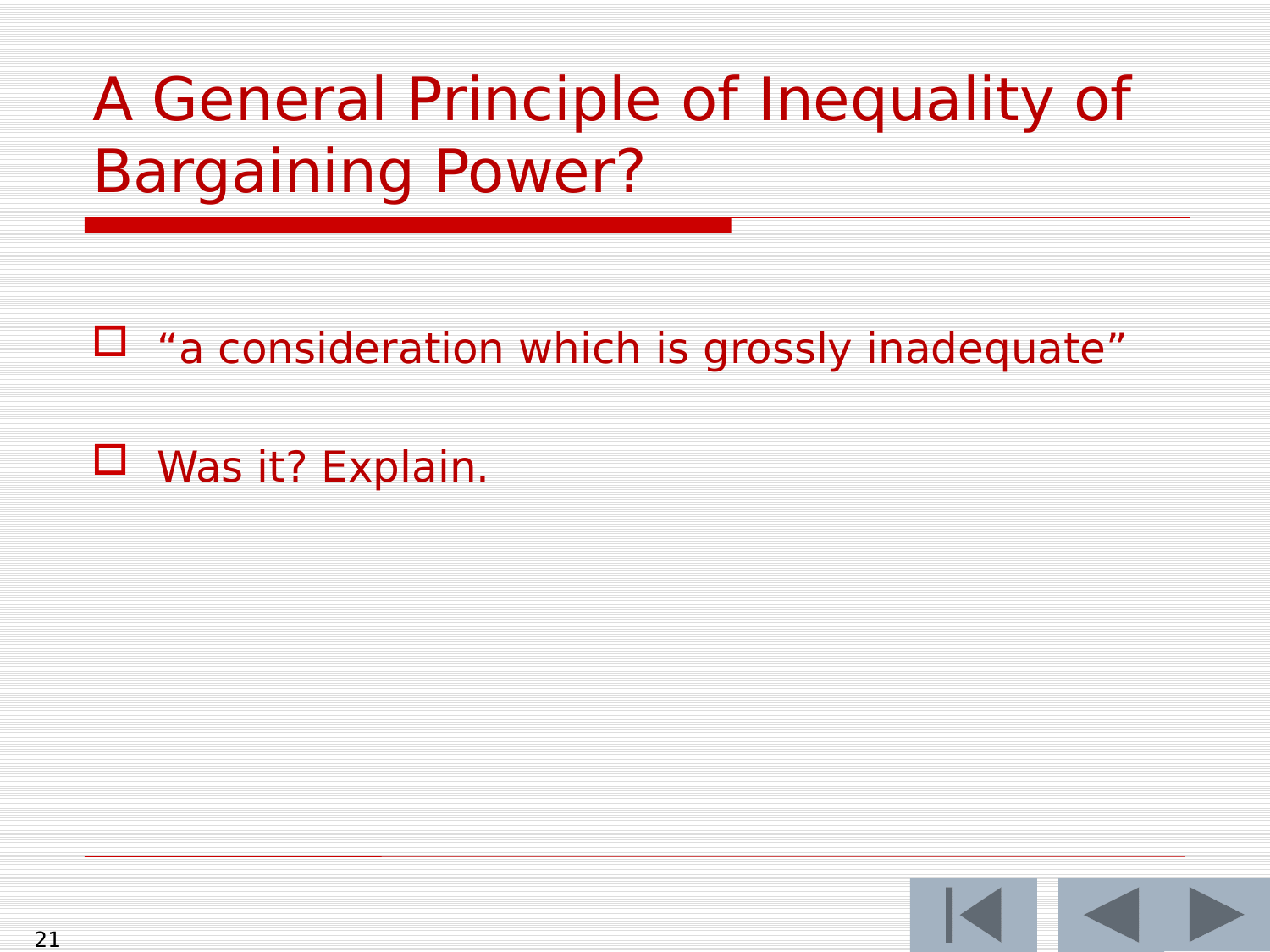

A General Principle of Inequality of Bargaining Power?

“a consideration which is grossly inadequate”

Was it? Explain.
21